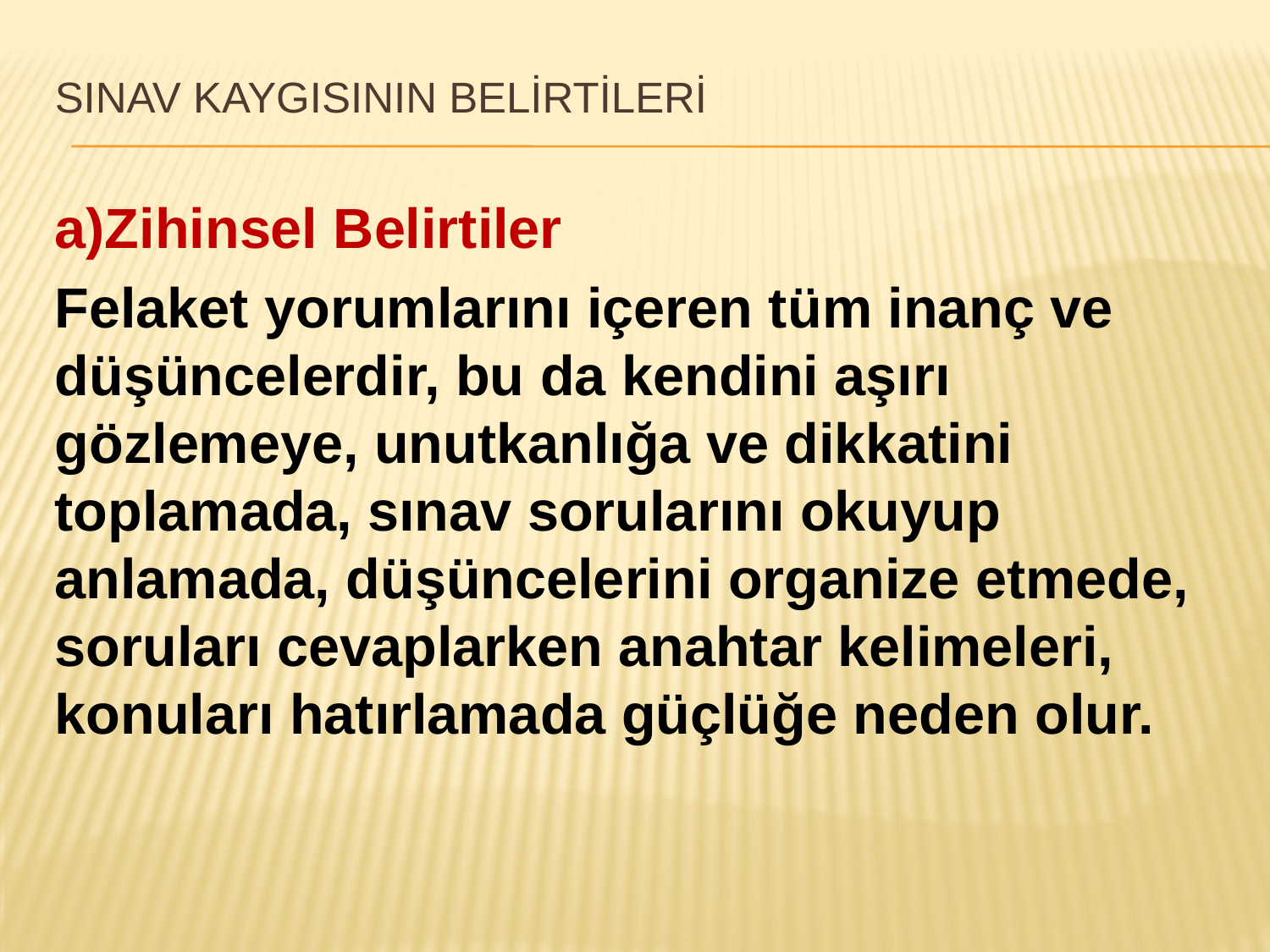

# SINAV KAYGISININ BELİRTİLERİ
a)Zihinsel Belirtiler
Felaket yorumlarını içeren tüm inanç ve düşüncelerdir, bu da kendini aşırı gözlemeye, unutkanlığa ve dikkatini toplamada, sınav sorularını okuyup anlamada, düşüncelerini organize etmede, soruları cevaplarken anahtar kelimeleri, konuları hatırlamada güçlüğe neden olur.